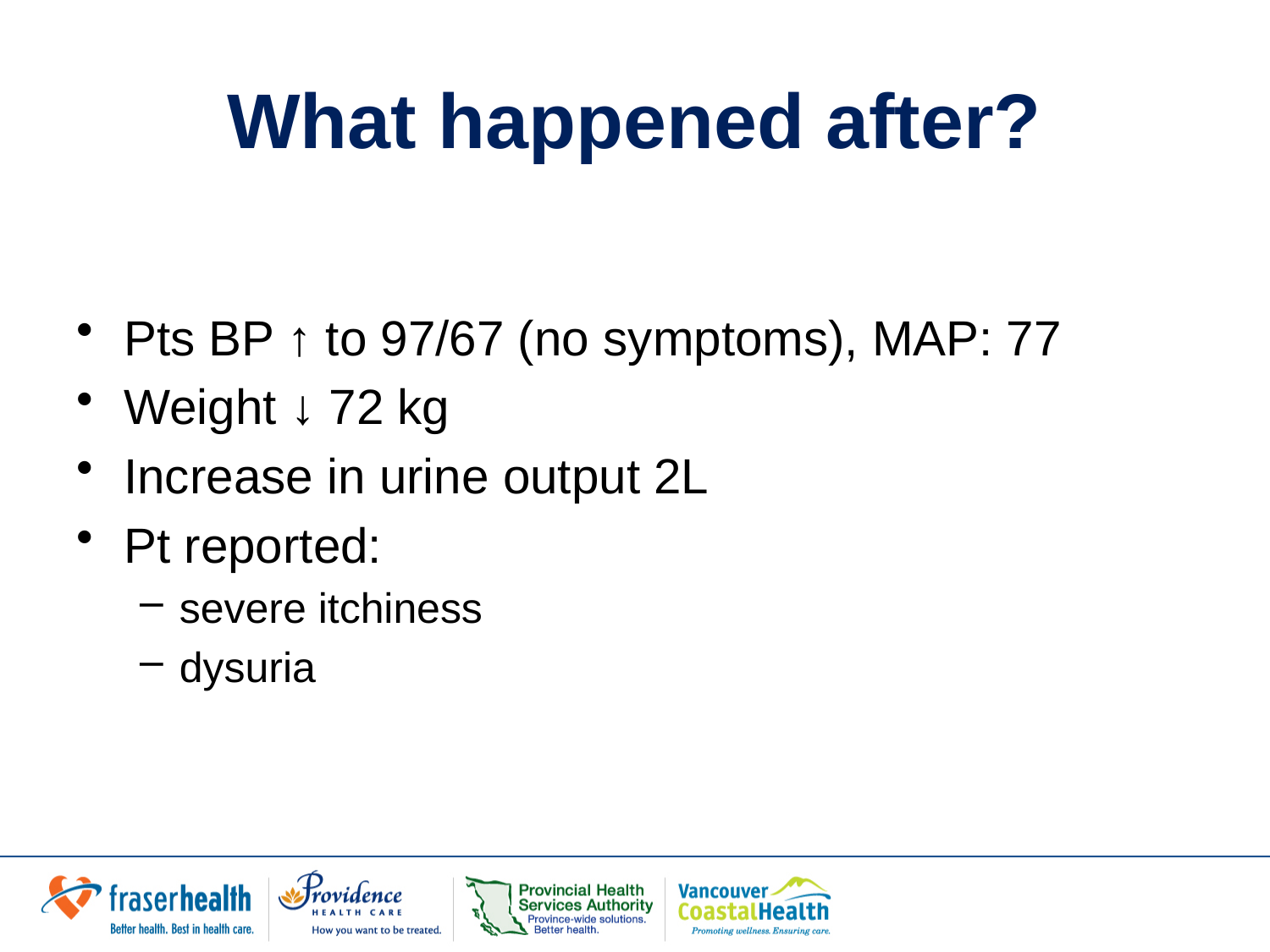

# What happened after?

Pts BP ↑ to 97/67 (no symptoms), MAP: 77
Weight ↓ 72 kg
Increase in urine output 2L
Pt reported:
severe itchiness
dysuria